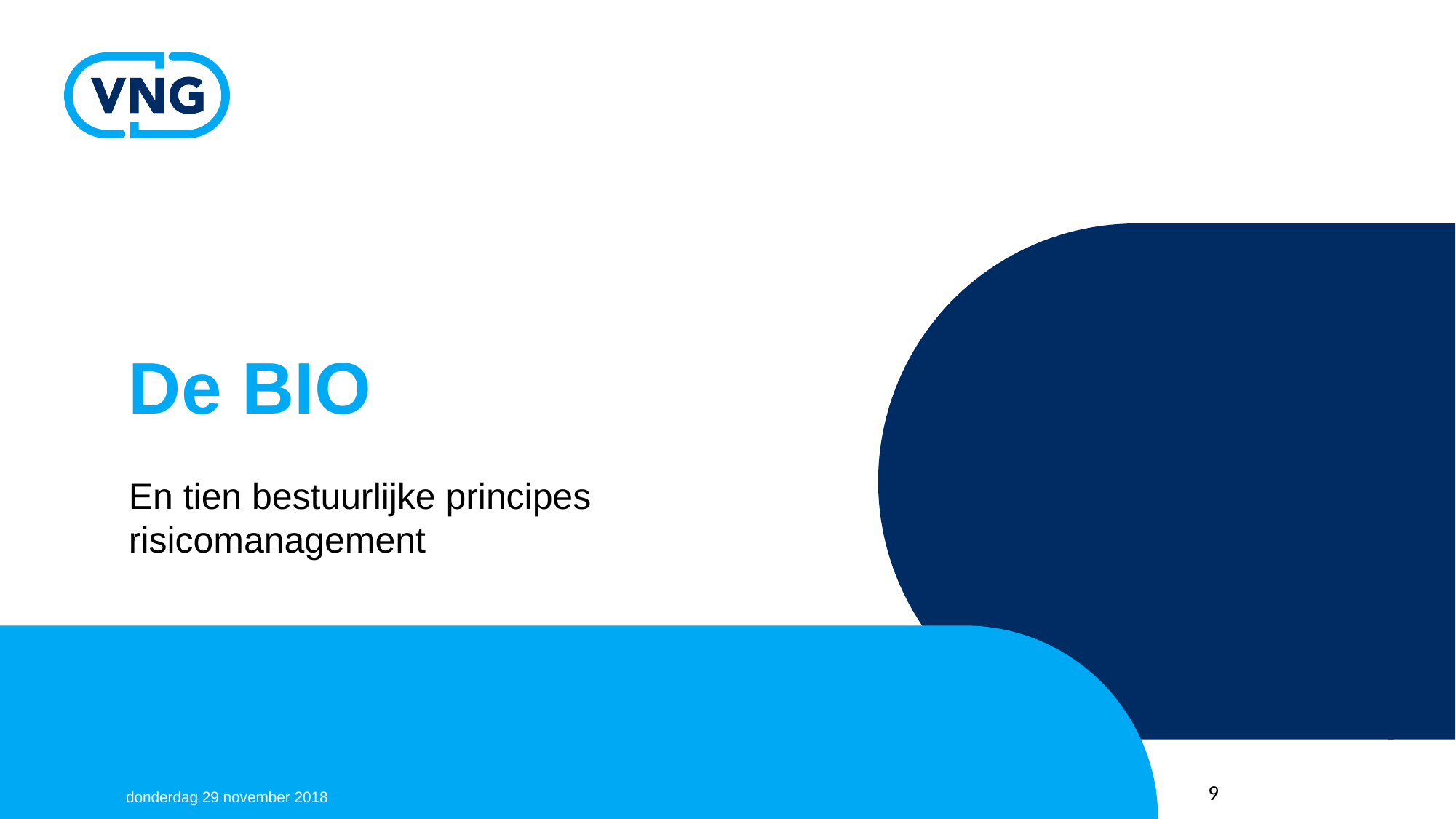

# De BIO
En tien bestuurlijke principes risicomanagement
9
donderdag 29 november 2018